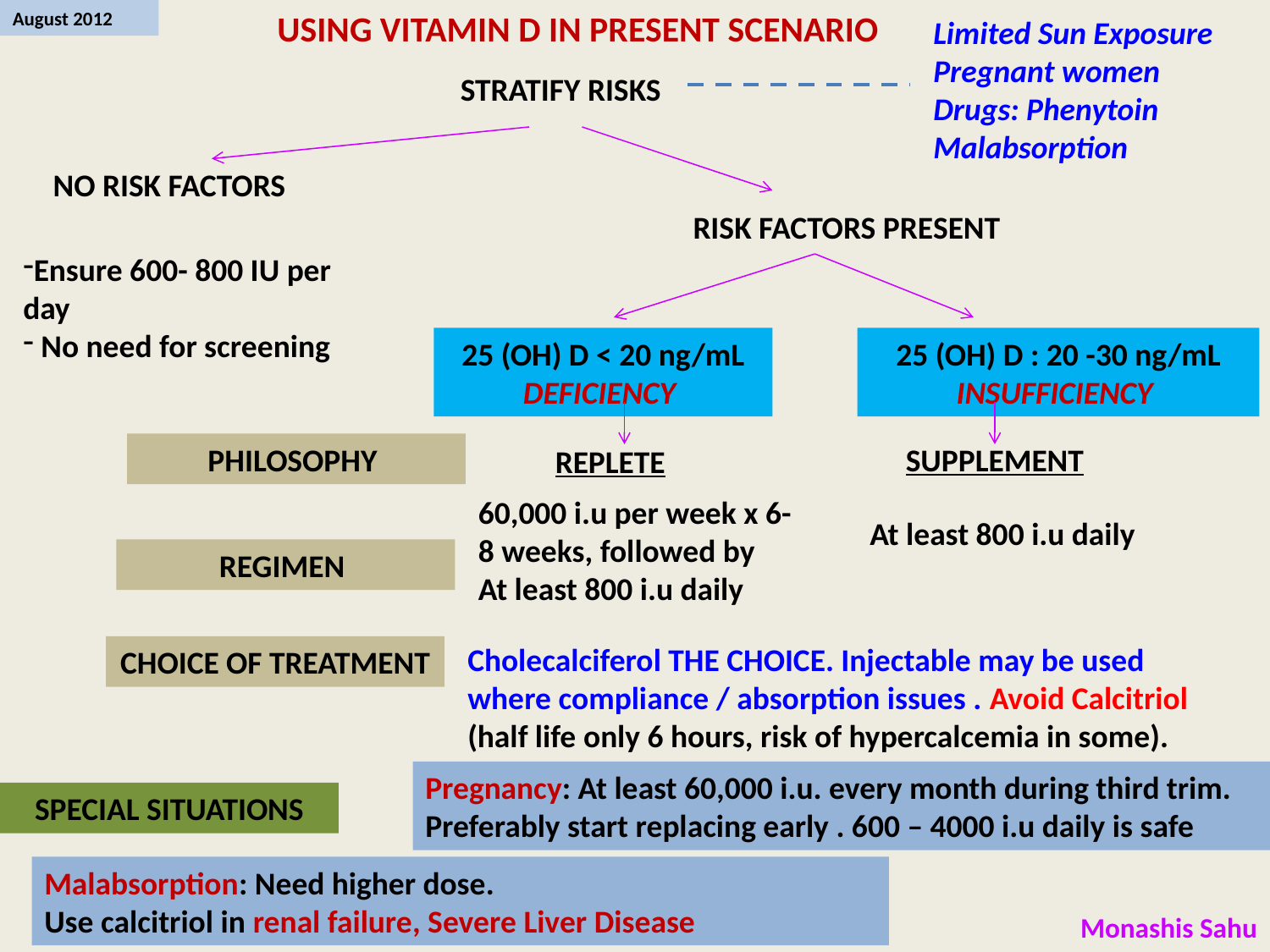

USING VITAMIN D IN PRESENT SCENARIO
Limited Sun Exposure
Pregnant women
Drugs: Phenytoin
Malabsorption
STRATIFY RISKS
NO RISK FACTORS
RISK FACTORS PRESENT
Ensure 600- 800 IU per day
 No need for screening
25 (OH) D < 20 ng/mL
DEFICIENCY
25 (OH) D : 20 -30 ng/mL
INSUFFICIENCY
PHILOSOPHY
SUPPLEMENT
REPLETE
60,000 i.u per week x 6-8 weeks, followed by
At least 800 i.u daily
At least 800 i.u daily
REGIMEN
Cholecalciferol THE CHOICE. Injectable may be used where compliance / absorption issues . Avoid Calcitriol (half life only 6 hours, risk of hypercalcemia in some).
CHOICE OF TREATMENT
Pregnancy: At least 60,000 i.u. every month during third trim.
Preferably start replacing early . 600 – 4000 i.u daily is safe
SPECIAL SITUATIONS
Malabsorption: Need higher dose.
Use calcitriol in renal failure, Severe Liver Disease
Monashis Sahu